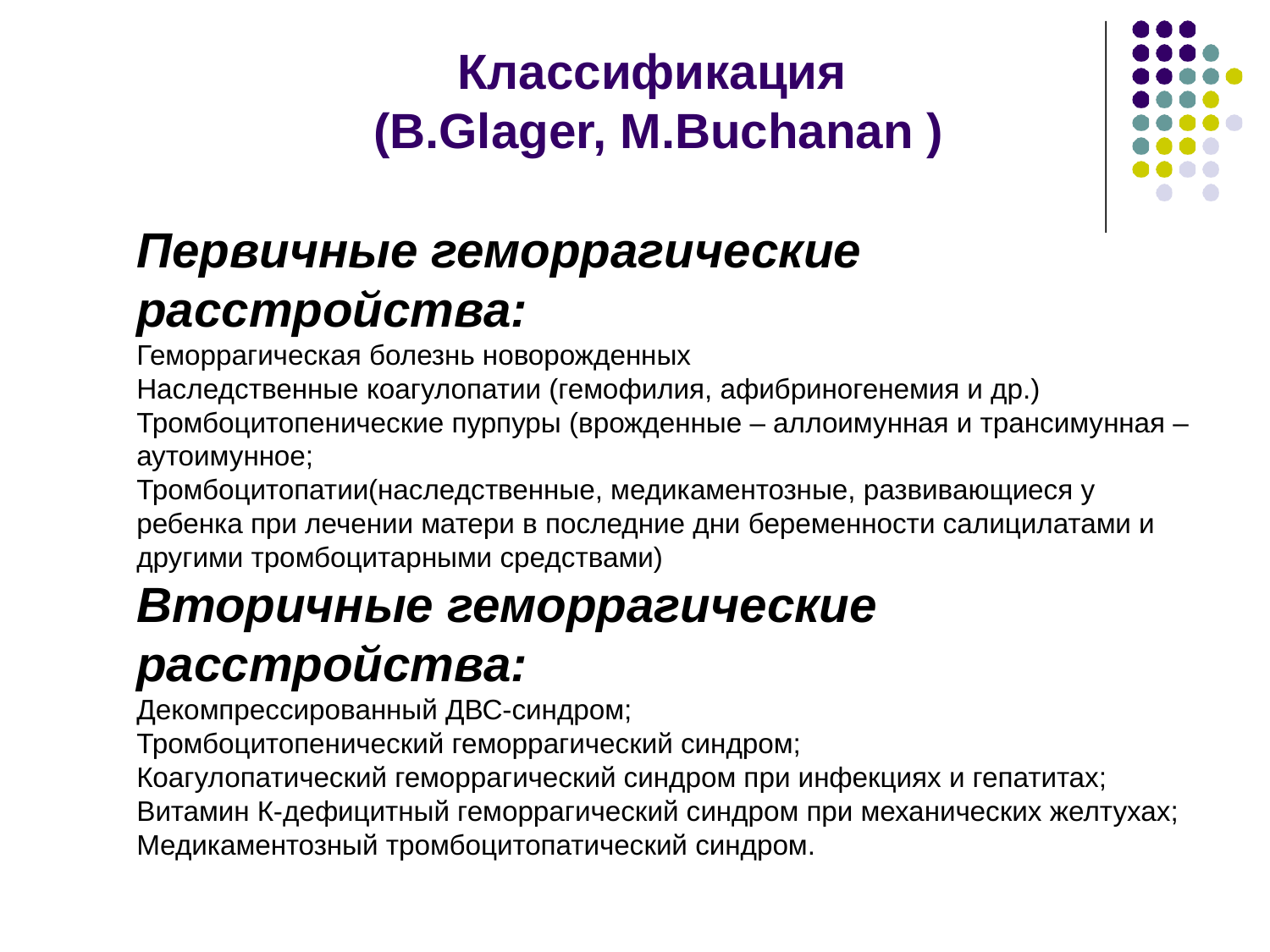

# Классификация (B.Glager, M.Buchanan )
Первичные геморрагические расстройства:
Геморрагическая болезнь новорожденных
Наследственные коагулопатии (гемофилия, афибриногенемия и др.)
Тромбоцитопенические пурпуры (врожденные – аллоимунная и трансимунная –аутоимунное;
Тромбоцитопатии(наследственные, медикаментозные, развивающиеся у ребенка при лечении матери в последние дни беременности салицилатами и другими тромбоцитарными средствами)
Вторичные геморрагические расстройства:
Декомпрессированный ДВС-синдром;
Тромбоцитопенический геморрагический синдром;
Коагулопатический геморрагический синдром при инфекциях и гепатитах;
Витамин К-дефицитный геморрагический синдром при механических желтухах;
Медикаментозный тромбоцитопатический синдром.